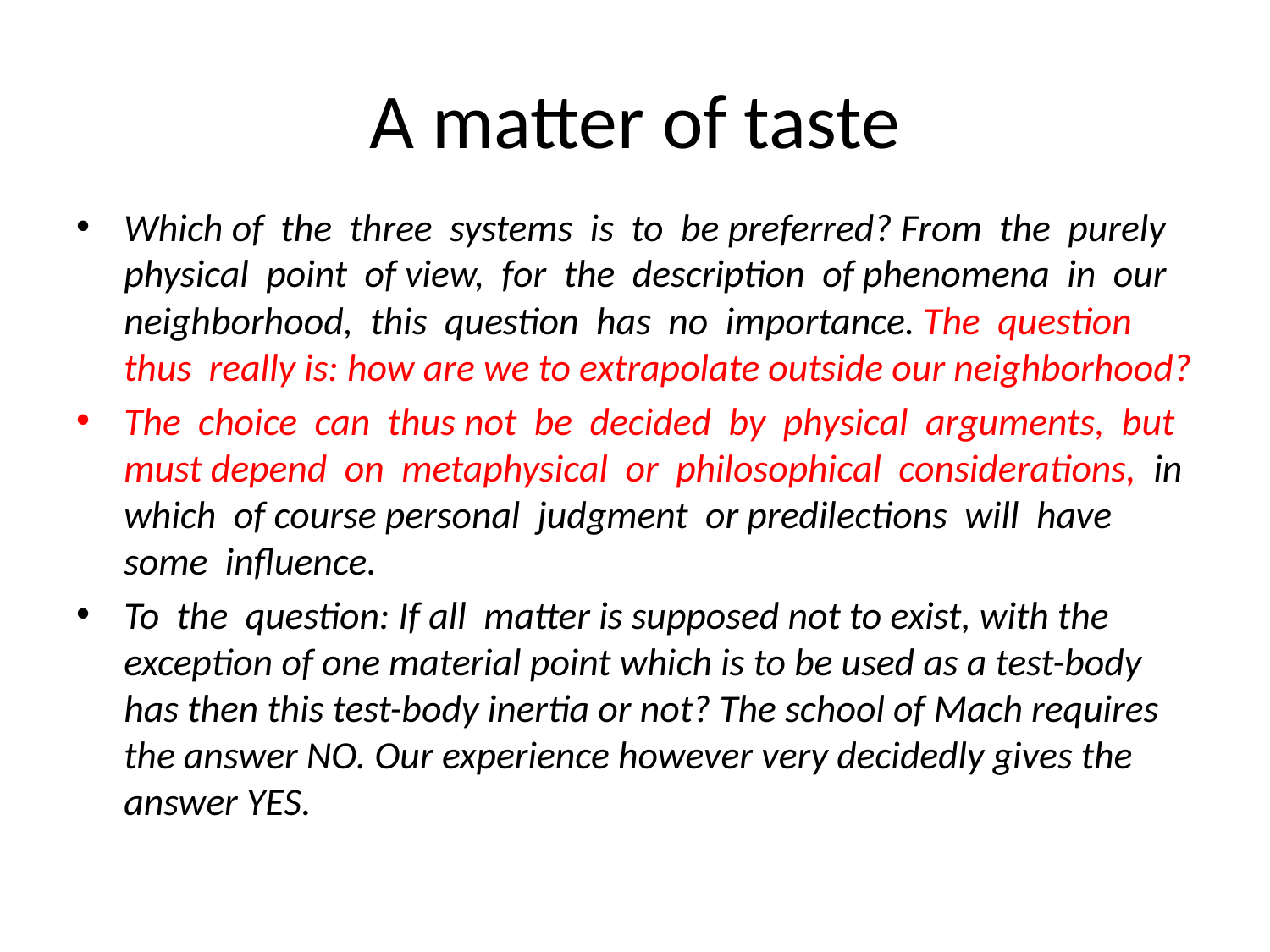

# A matter of taste
Which of  the  three  systems  is  to  be preferred? From  the  purely  physical  point  of view,  for  the  description  of phenomena  in  our  neighborhood,  this  question  has  no  importance. The  question  thus  really is: how are we to extrapolate outside our neighborhood?
The  choice  can  thus not  be  decided  by  physical  arguments,  but  must depend  on  metaphysical  or  philosophical  considerations,  in  which  of course personal  judgment  or predilections  will  have some  influence.
To  the  question: If all  matter is supposed not to exist, with the exception of one material point which is to be used as a test-body has then this test-body inertia or not? The school of Mach requires the answer NO. Our experience however very decidedly gives the answer YES.